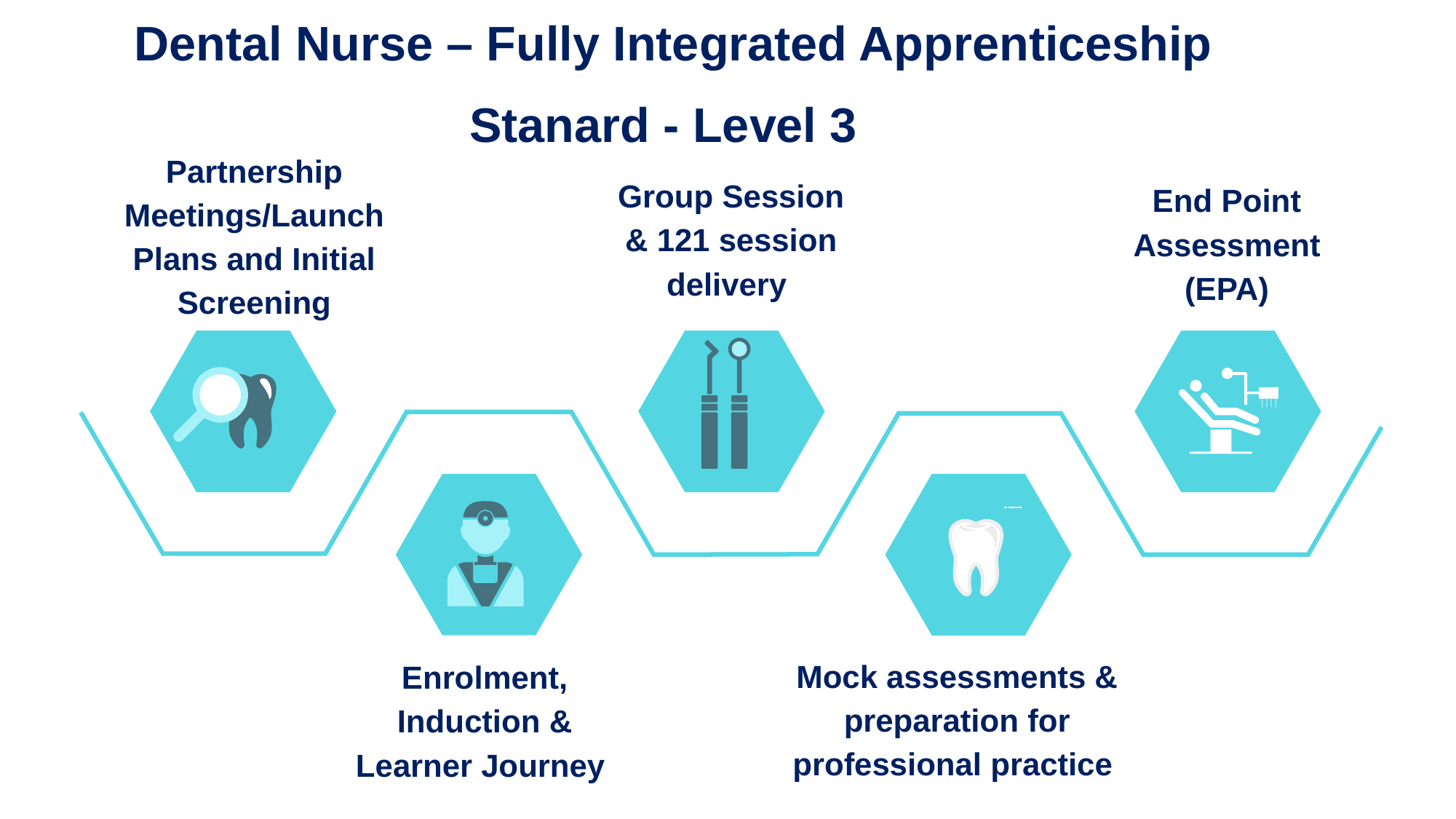

Dental Nurse – Fully Integrated Apprenticeship Stanard - Level 3
Partnership Meetings/Launch Plans and Initial Screening
Group Session & 121 session delivery
End Point Assessment (EPA)

Mock assessments & preparation for professional practice
Enrolment, Induction & Learner Journey